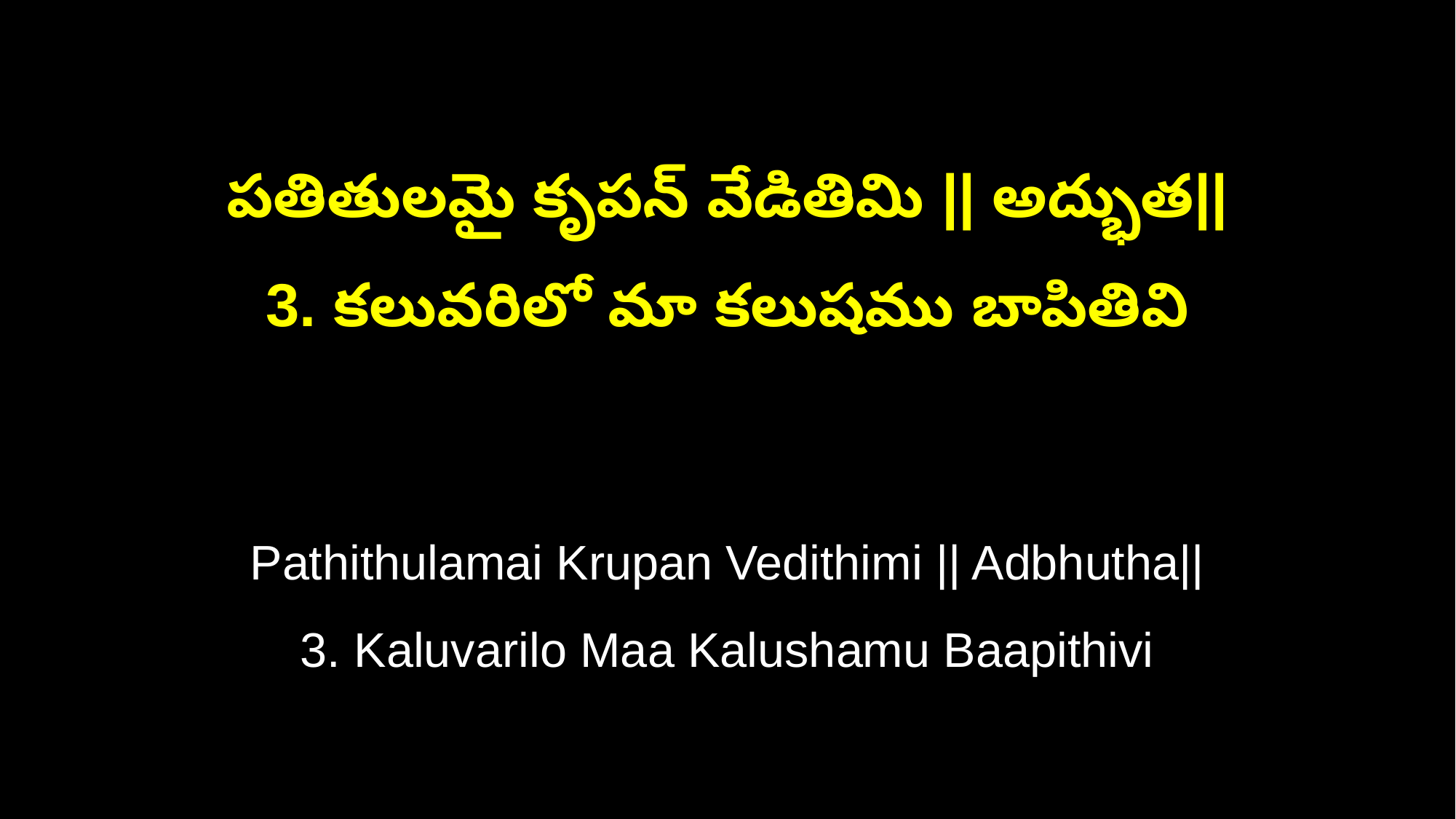

పతితులమై కృపన్ వేడితిమి || అద్భుత||
3. కలువరిలో మా కలుషము బాపితివి
Pathithulamai Krupan Vedithimi || Adbhutha||
3. Kaluvarilo Maa Kalushamu Baapithivi